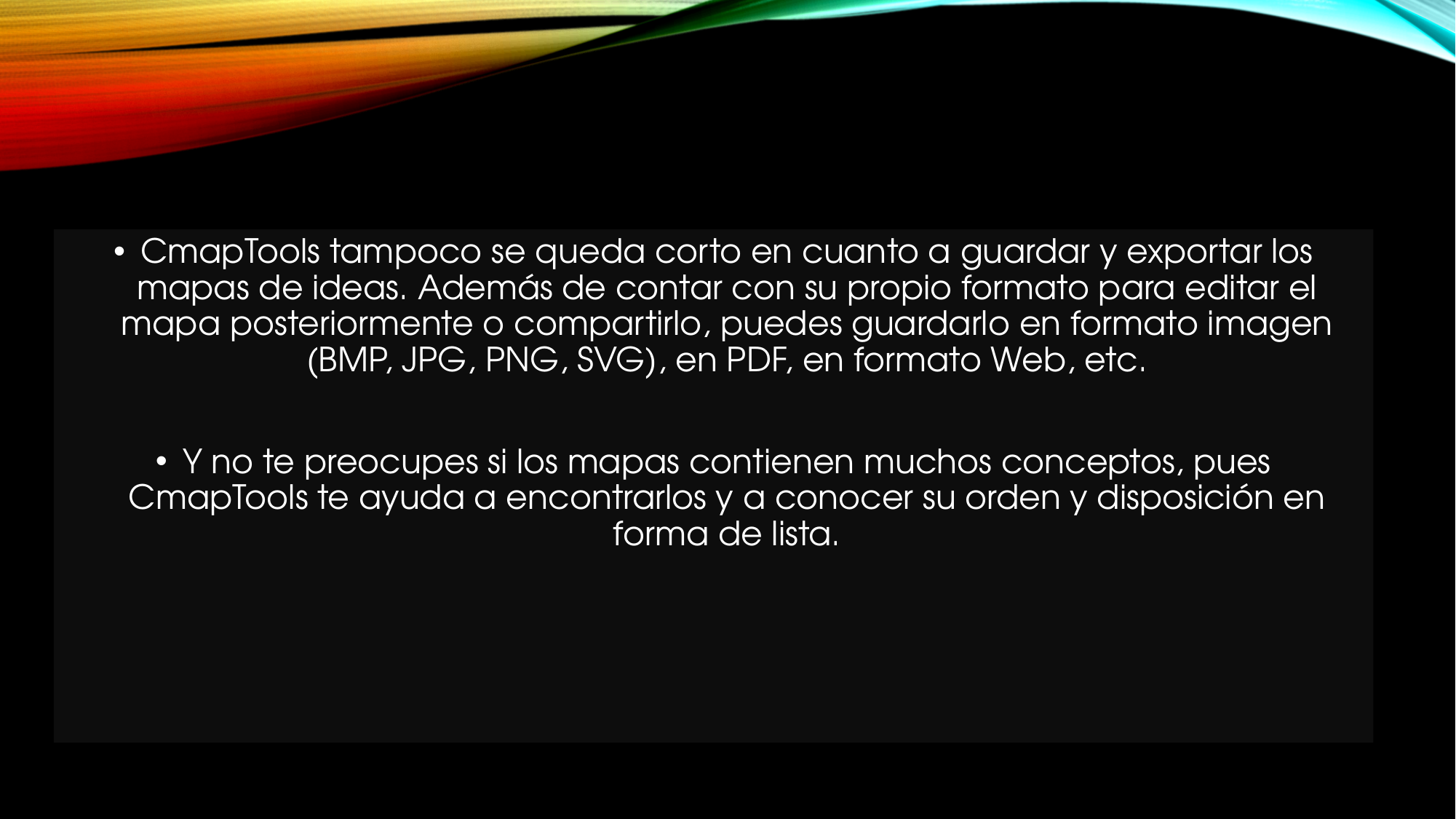

CmapTools tampoco se queda corto en cuanto a guardar y exportar los mapas de ideas. Además de contar con su propio formato para editar el mapa posteriormente o compartirlo, puedes guardarlo en formato imagen (BMP, JPG, PNG, SVG), en PDF, en formato Web, etc.

Y no te preocupes si los mapas contienen muchos conceptos, pues CmapTools te ayuda a encontrarlos y a conocer su orden y disposición en forma de lista.